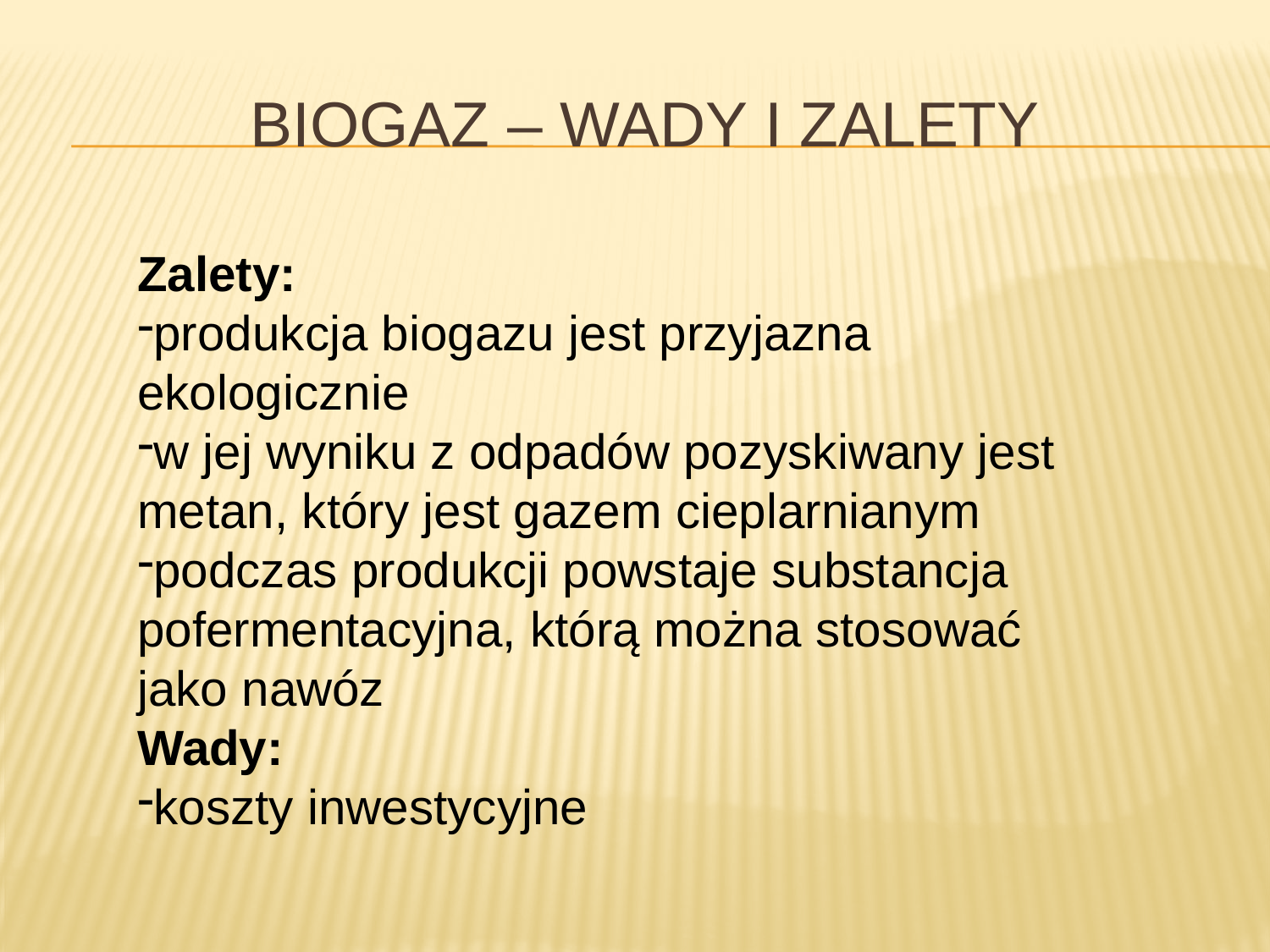

# Biogaz – wady i zalety
Zalety:
produkcja biogazu jest przyjazna ekologicznie
w jej wyniku z odpadów pozyskiwany jest metan, który jest gazem cieplarnianym
podczas produkcji powstaje substancja pofermentacyjna, którą można stosować jako nawóz
Wady:
koszty inwestycyjne